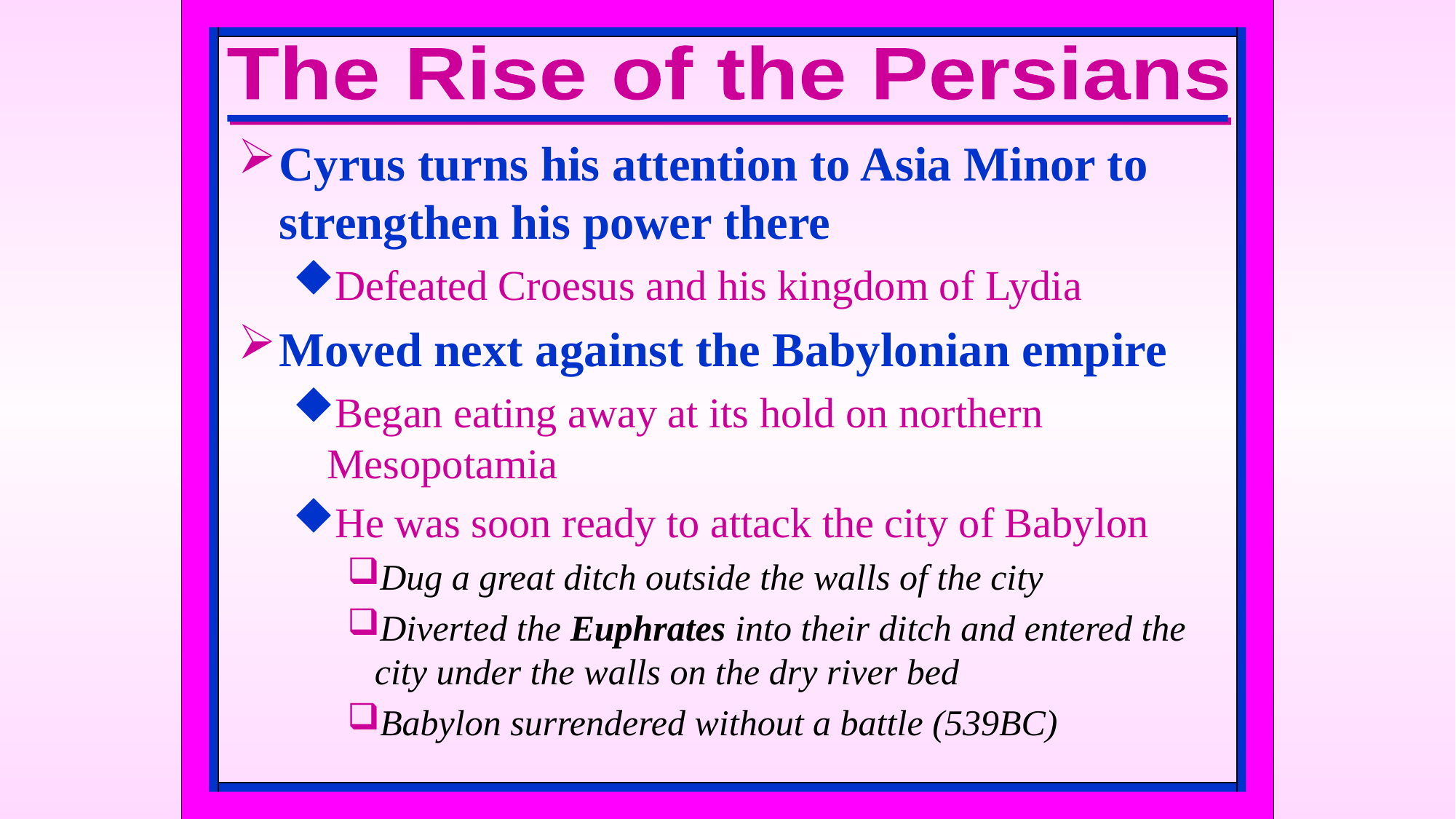

The Rise of the Persians

Cyrus turns his attention to Asia Minor to strengthen his power there
Defeated Croesus and his kingdom of Lydia
Moved next against the Babylonian empire
Began eating away at its hold on northern Mesopotamia
He was soon ready to attack the city of Babylon
Dug a great ditch outside the walls of the city
Diverted the Euphrates into their ditch and entered the city under the walls on the dry river bed
Babylon surrendered without a battle (539BC)